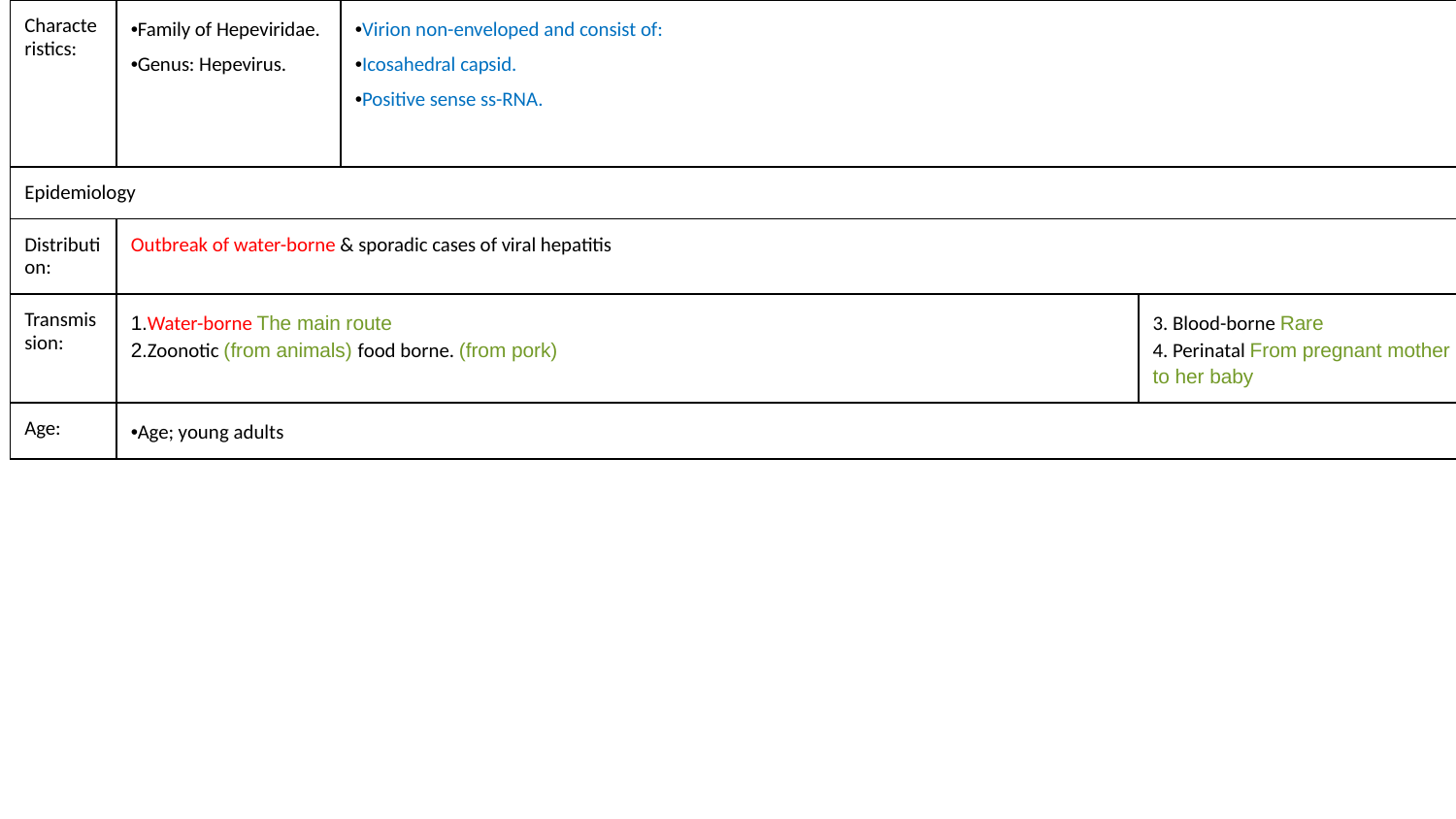

| Characteristics: | •Family of Hepeviridae. •Genus: Hepevirus. | •Virion non-enveloped and consist of: •Icosahedral capsid. •Positive sense ss-RNA. |  |  |
| --- | --- | --- | --- | --- |
| Epidemiology |  |  |  |  |
| Distribution: | Outbreak of water-borne & sporadic cases of viral hepatitis |  |  |  |
| Transmission: | 1.Water-borne The main route 2.Zoonotic (from animals) food borne. (from pork) |  |  | 3. Blood-borne Rare 4. Perinatal From pregnant mother to her baby |
| Age: | •Age; young adults |  |  |  |